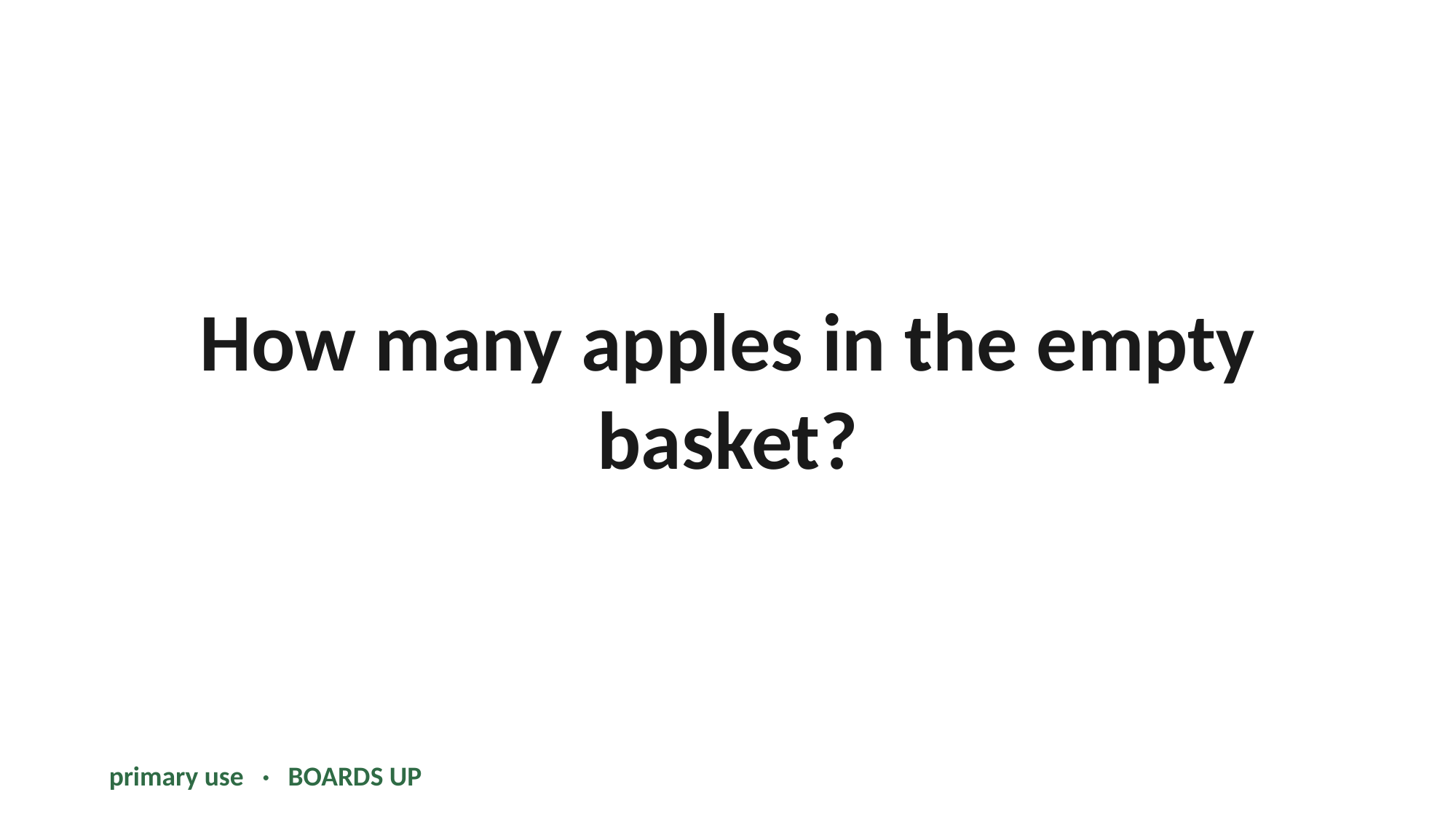

How many apples in the empty basket?
primary use   ·   BOARDS UP